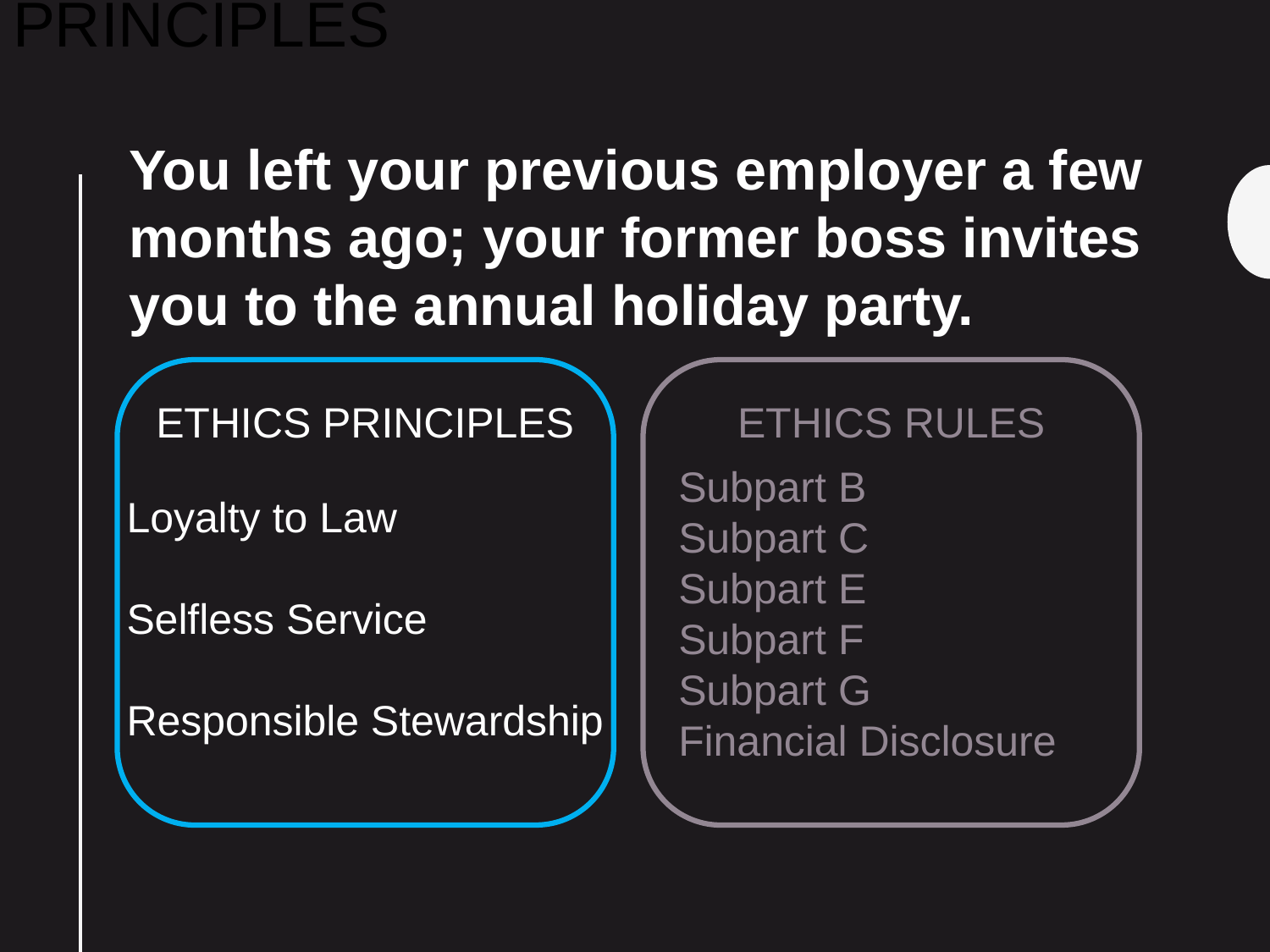

# SCENARIO [4] – ETHICS PRINCIPLES
You left your previous employer a few months ago; your former boss invites you to the annual holiday party.

ETHICS RULES
ETHICS PRINCIPLES
Subpart B
Subpart C
Subpart E
Subpart F
Subpart G
Financial Disclosure

Loyalty to Law

Selfless Service

Responsible Stewardship